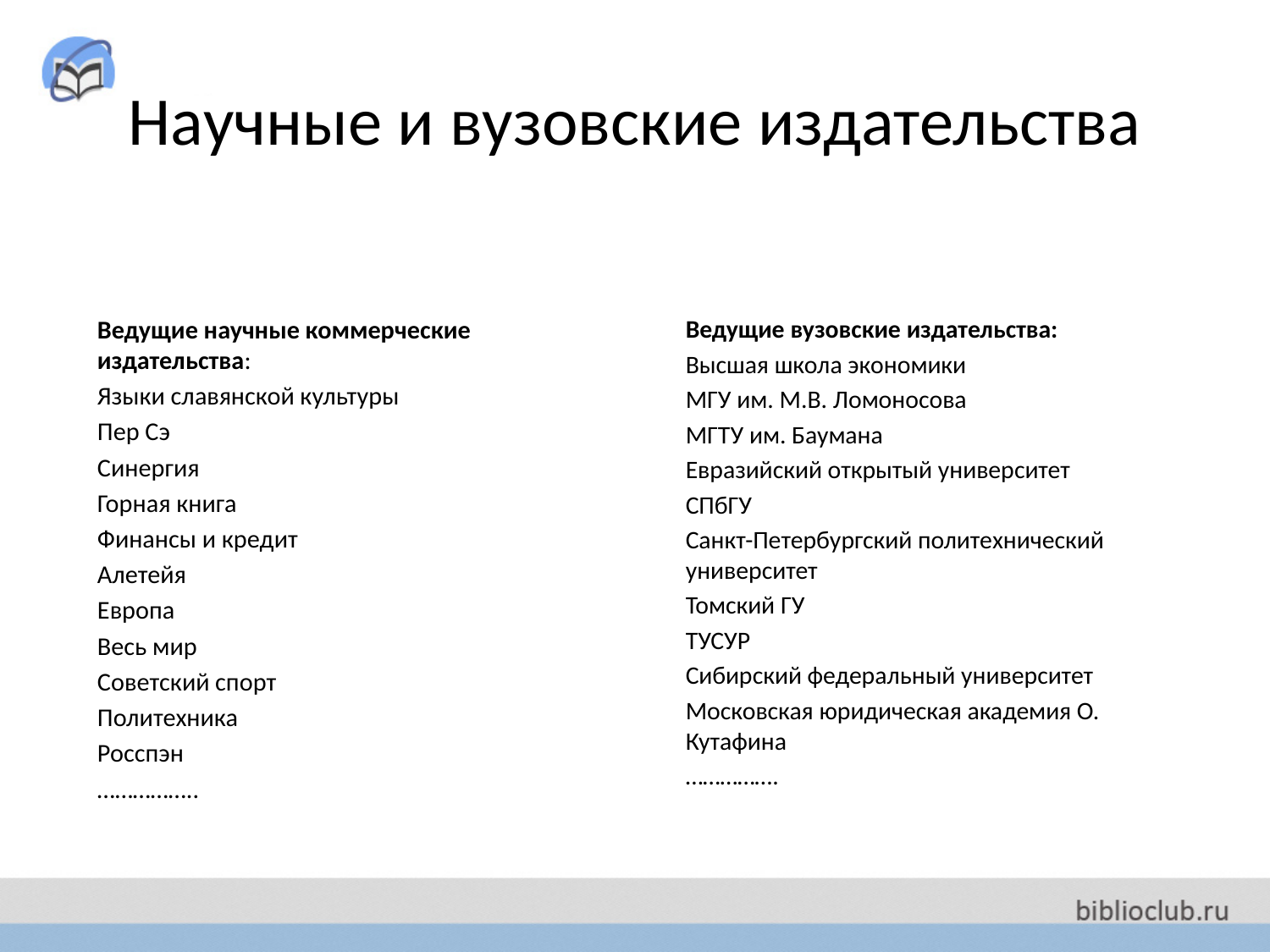

# Научные и вузовские издательства
Ведущие вузовские издательства:
Высшая школа экономики
МГУ им. М.В. Ломоносова
МГТУ им. Баумана
Евразийский открытый университет
СПбГУ
Санкт-Петербургский политехнический университет
Томский ГУ
ТУСУР
Сибирский федеральный университет
Московская юридическая академия О. Кутафина
…………….

Ведущие научные коммерческие издательства:
Языки славянской культуры
Пер Сэ
Синергия
Горная книга
Финансы и кредит
Алетейя
Европа
Весь мир
Советский спорт
Политехника
Росспэн
……………..